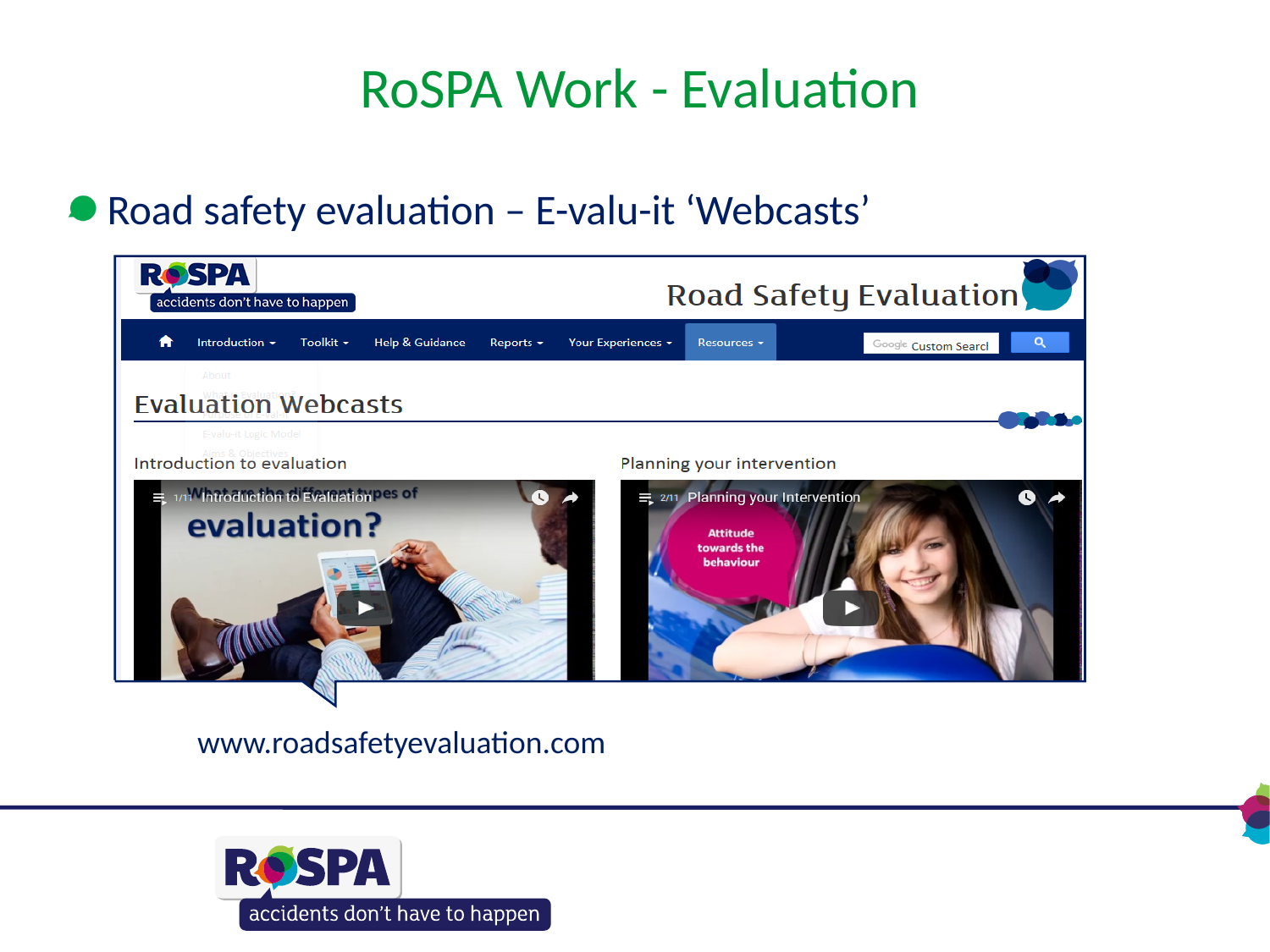

# RoSPA Work - Evaluation
Road safety evaluation – E-valu-it ‘Webcasts’

www.roadsafetyevaluation.com